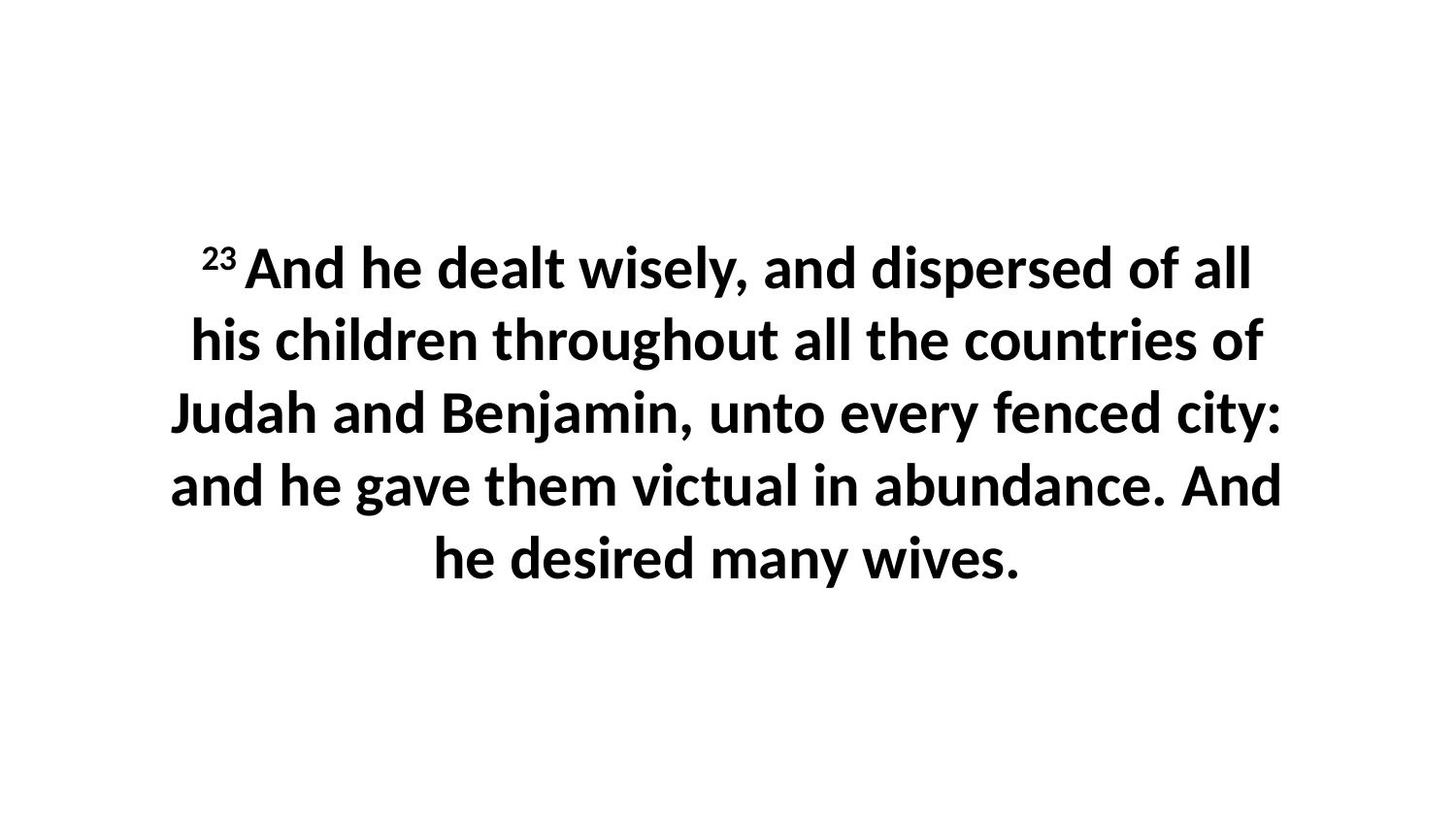

23 And he dealt wisely, and dispersed of all his children throughout all the countries of Judah and Benjamin, unto every fenced city: and he gave them victual in abundance. And he desired many wives.